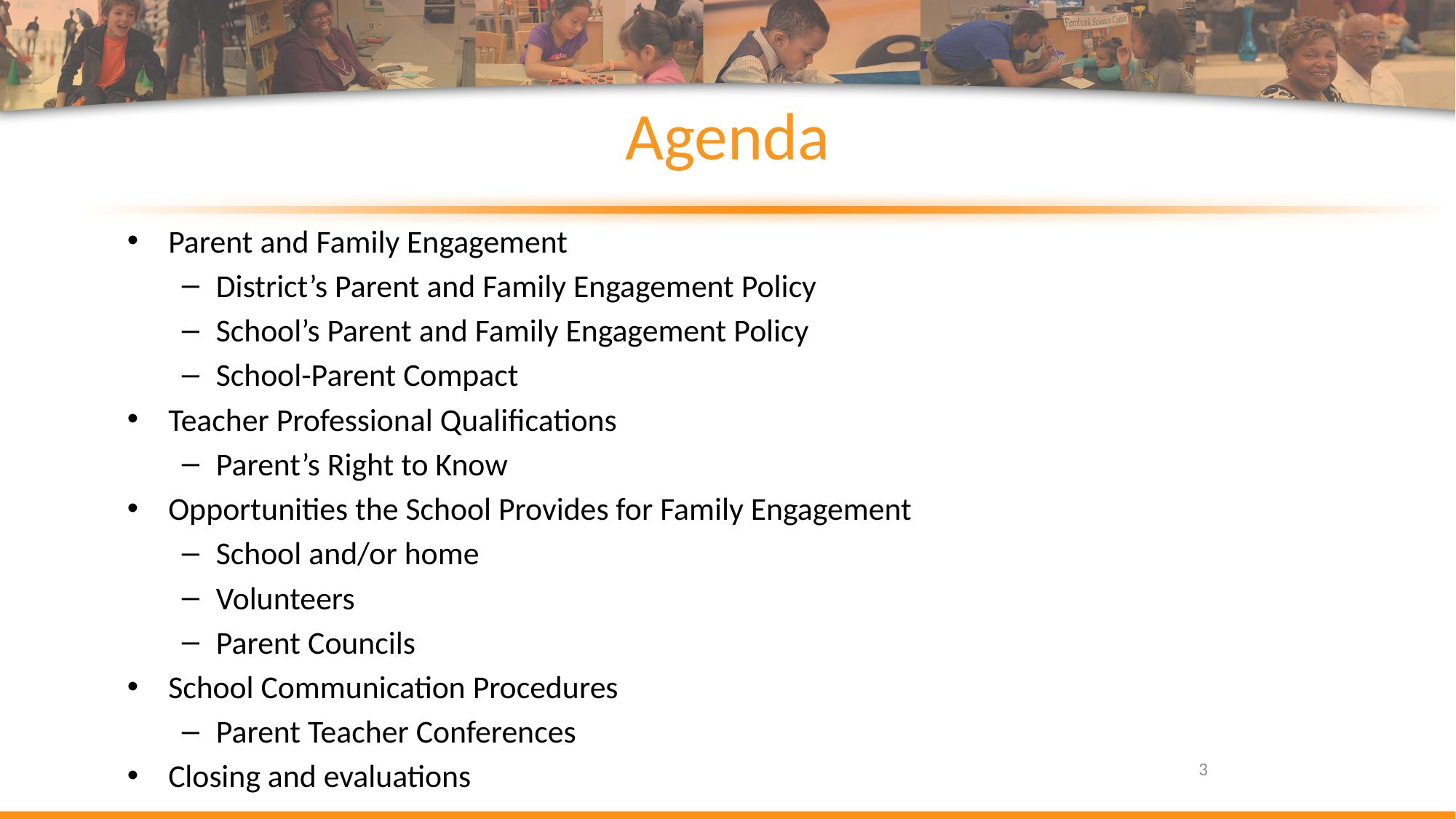

# Agenda
Parent and Family Engagement
District’s Parent and Family Engagement Policy
School’s Parent and Family Engagement Policy
School-Parent Compact
Teacher Professional Qualifications
Parent’s Right to Know
Opportunities the School Provides for Family Engagement
School and/or home
Volunteers
Parent Councils
School Communication Procedures
Parent Teacher Conferences
Closing and evaluations

3